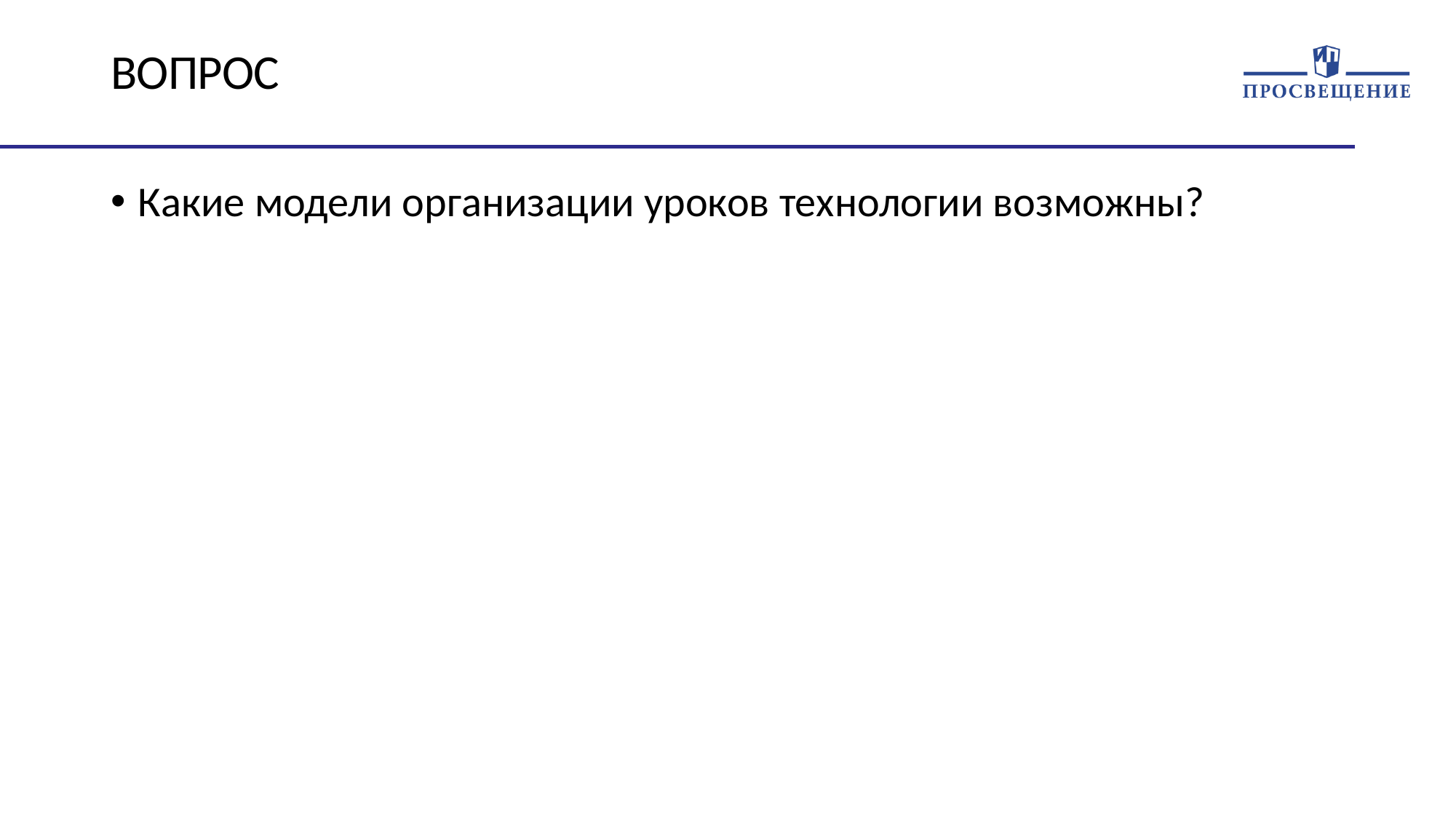

# ВОПРОС
Какие модели организации уроков технологии возможны?